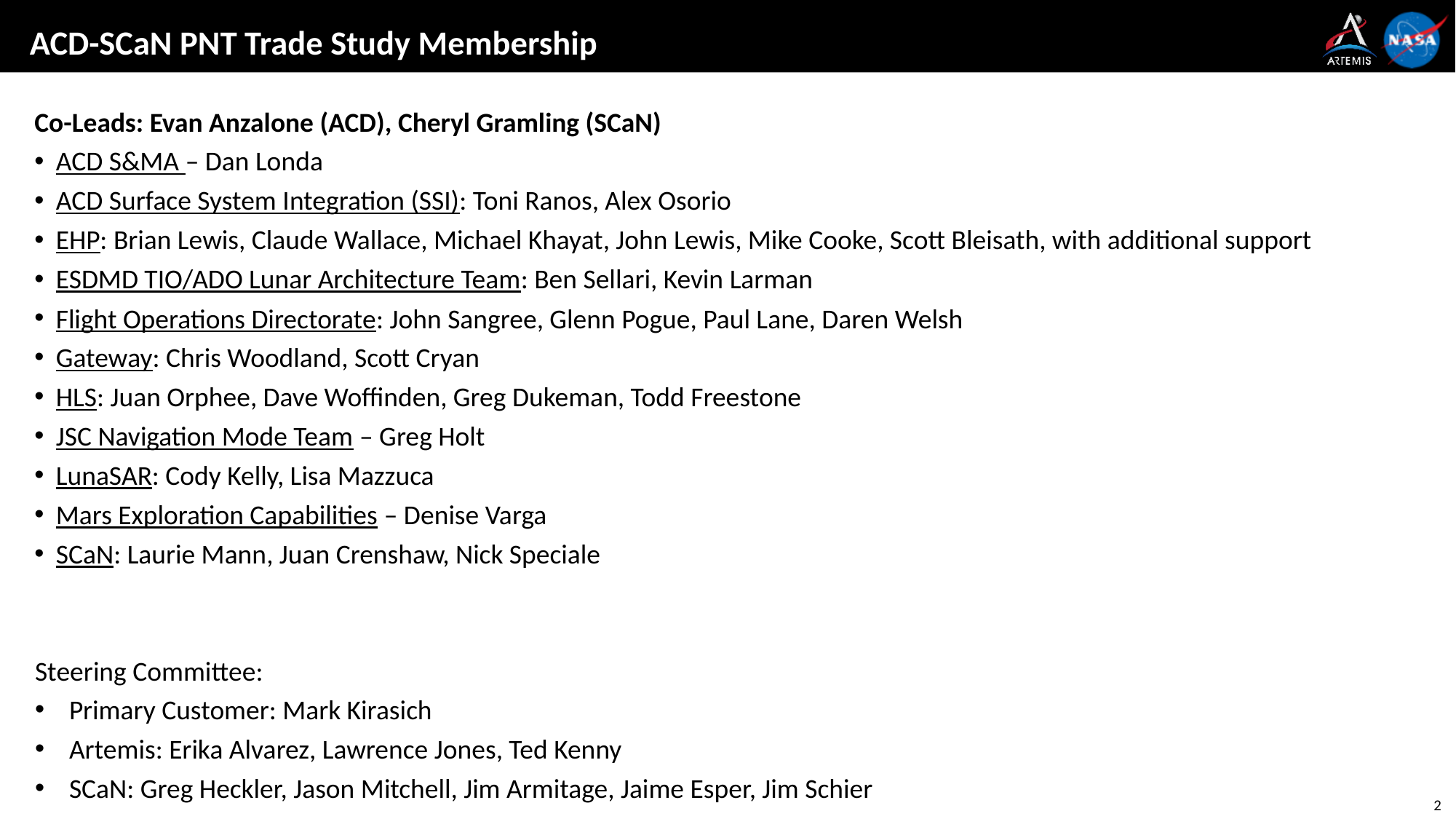

# ACD-SCaN PNT Trade Study Membership
Co-Leads: Evan Anzalone (ACD), Cheryl Gramling (SCaN)
ACD S&MA – Dan Londa
ACD Surface System Integration (SSI): Toni Ranos, Alex Osorio
EHP: Brian Lewis, Claude Wallace, Michael Khayat, John Lewis, Mike Cooke, Scott Bleisath, with additional support
ESDMD TIO/ADO Lunar Architecture Team: Ben Sellari, Kevin Larman
Flight Operations Directorate: John Sangree, Glenn Pogue, Paul Lane, Daren Welsh
Gateway: Chris Woodland, Scott Cryan
HLS: Juan Orphee, Dave Woffinden, Greg Dukeman, Todd Freestone
JSC Navigation Mode Team – Greg Holt
LunaSAR: Cody Kelly, Lisa Mazzuca
Mars Exploration Capabilities – Denise Varga
SCaN: Laurie Mann, Juan Crenshaw, Nick Speciale

Steering Committee:
Primary Customer: Mark Kirasich
Artemis: Erika Alvarez, Lawrence Jones, Ted Kenny
SCaN: Greg Heckler, Jason Mitchell, Jim Armitage, Jaime Esper, Jim Schier
2